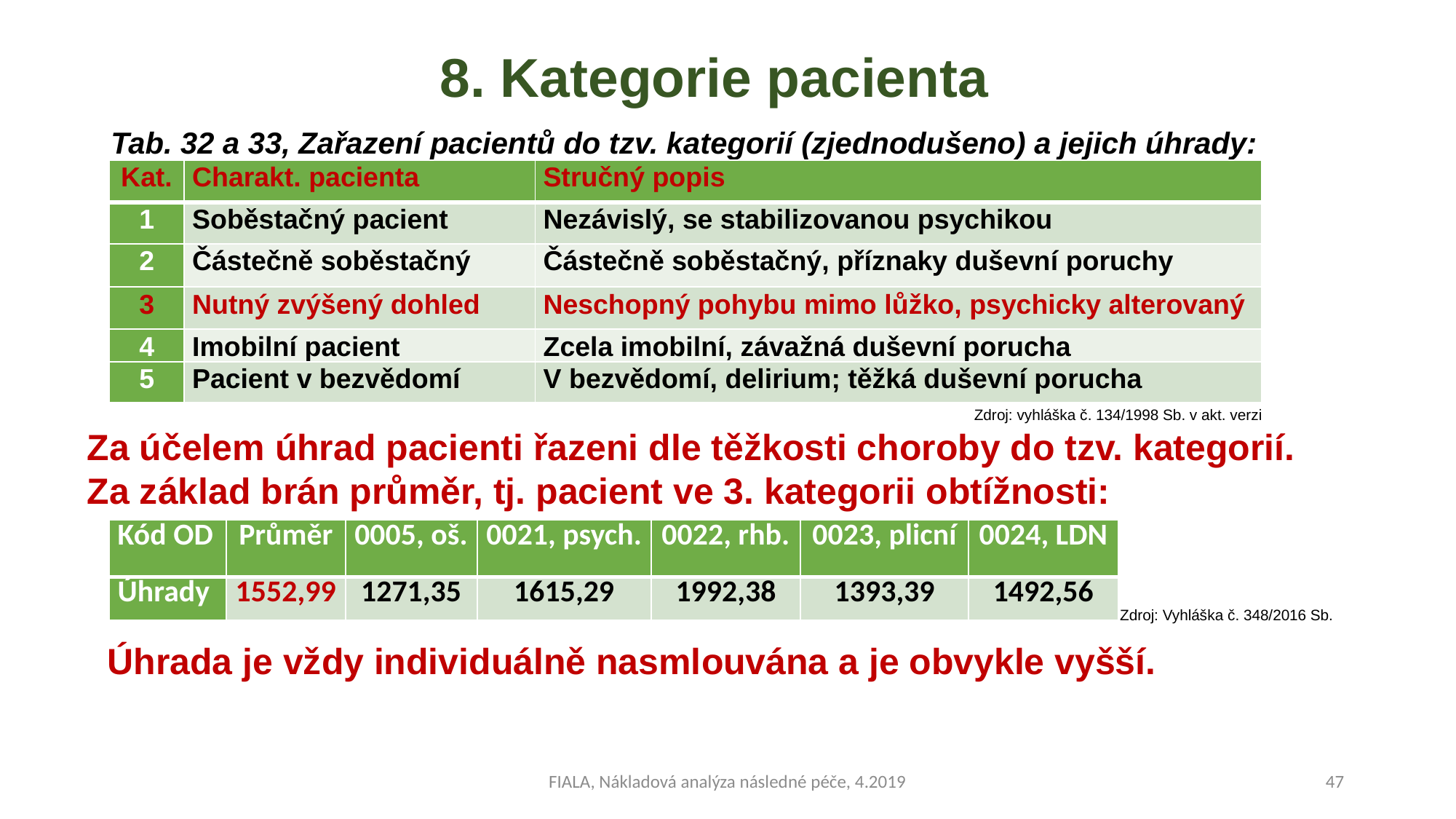

# 8. Kategorie pacienta
Tab. 32 a 33, Zařazení pacientů do tzv. kategorií (zjednodušeno) a jejich úhrady:

| Kat. | Charakt. pacienta | Stručný popis |
| --- | --- | --- |
| 1 | Soběstačný pacient | Nezávislý, se stabilizovanou psychikou |
| 2 | Částečně soběstačný | Částečně soběstačný, příznaky duševní poruchy |
| 3 | Nutný zvýšený dohled | Neschopný pohybu mimo lůžko, psychicky alterovaný |
| 4 | Imobilní pacient | Zcela imobilní, závažná duševní porucha |
| 5 | Pacient v bezvědomí | V bezvědomí, delirium; těžká duševní porucha |
Zdroj: vyhláška č. 134/1998 Sb. v akt. verzi
Za účelem úhrad pacienti řazeni dle těžkosti choroby do tzv. kategorií.
Za základ brán průměr, tj. pacient ve 3. kategorii obtížnosti:
| Kód OD | Průměr | 0005, oš. | 0021, psych. | 0022, rhb. | 0023, plicní | 0024, LDN |
| --- | --- | --- | --- | --- | --- | --- |
| Úhrady | 1552,99 | 1271,35 | 1615,29 | 1992,38 | 1393,39 | 1492,56 |
Zdroj: Vyhláška č. 348/2016 Sb.
Úhrada je vždy individuálně nasmlouvána a je obvykle vyšší.
FIALA, Nákladová analýza následné péče, 4.2019
47